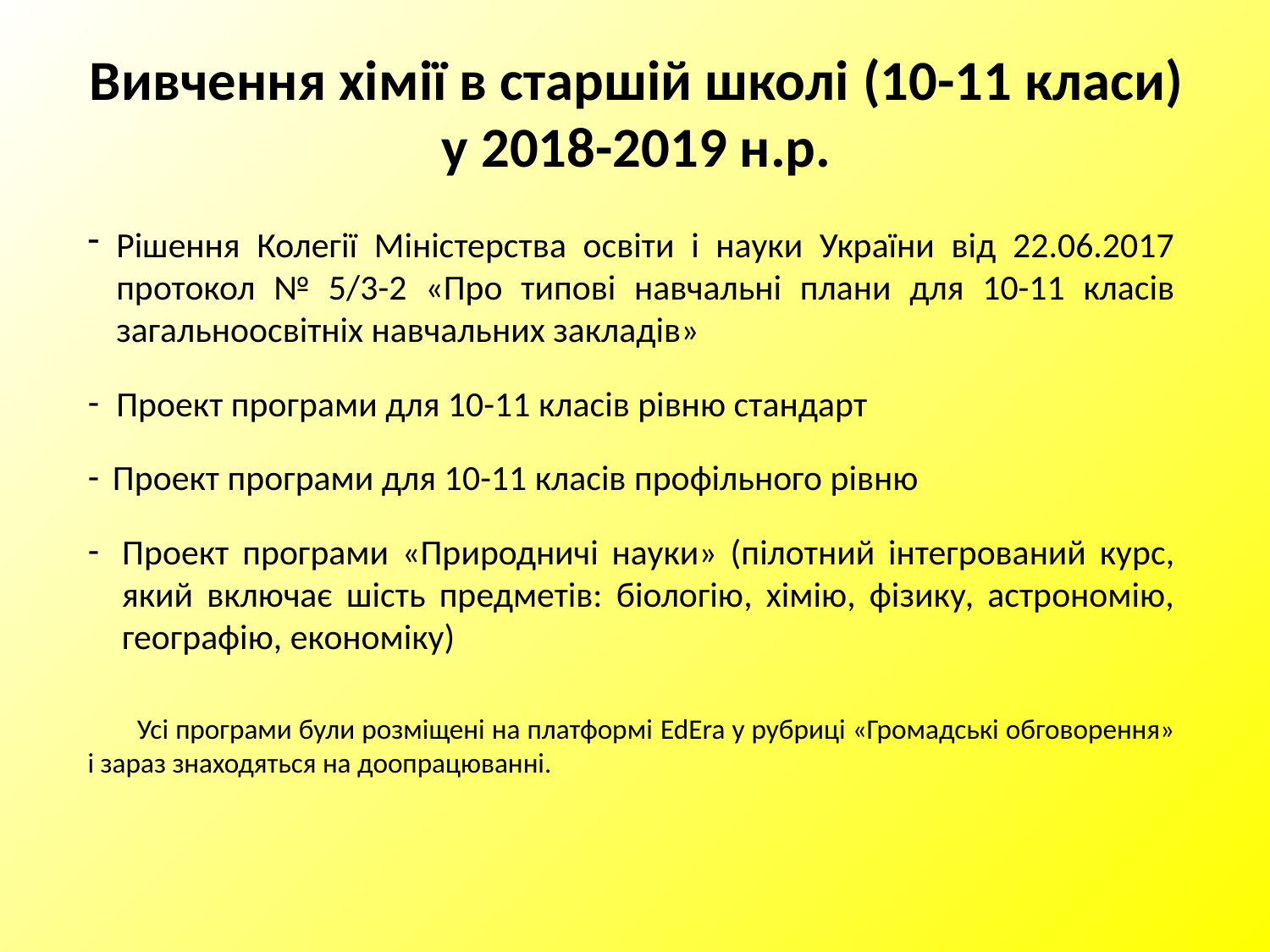

# Вивчення хімії в старшій школі (10-11 класи) у 2018-2019 н.р.
Рішення Колегії Міністерства освіти і науки України від 22.06.2017 протокол № 5/3-2 «Про типові навчальні плани для 10-11 класів загальноосвітніх навчальних закладів»

Проект програми для 10-11 класів рівню стандарт

Проект програми для 10-11 класів профільного рівню

Проект програми «Природничі науки» (пілотний інтегрований курс, який включає шість предметів: біологію, хімію, фізику, астрономію, географію, економіку)

Усі програми були розміщені на платформі EdEra у рубриці «Громадські обговорення» і зараз знаходяться на доопрацюванні.